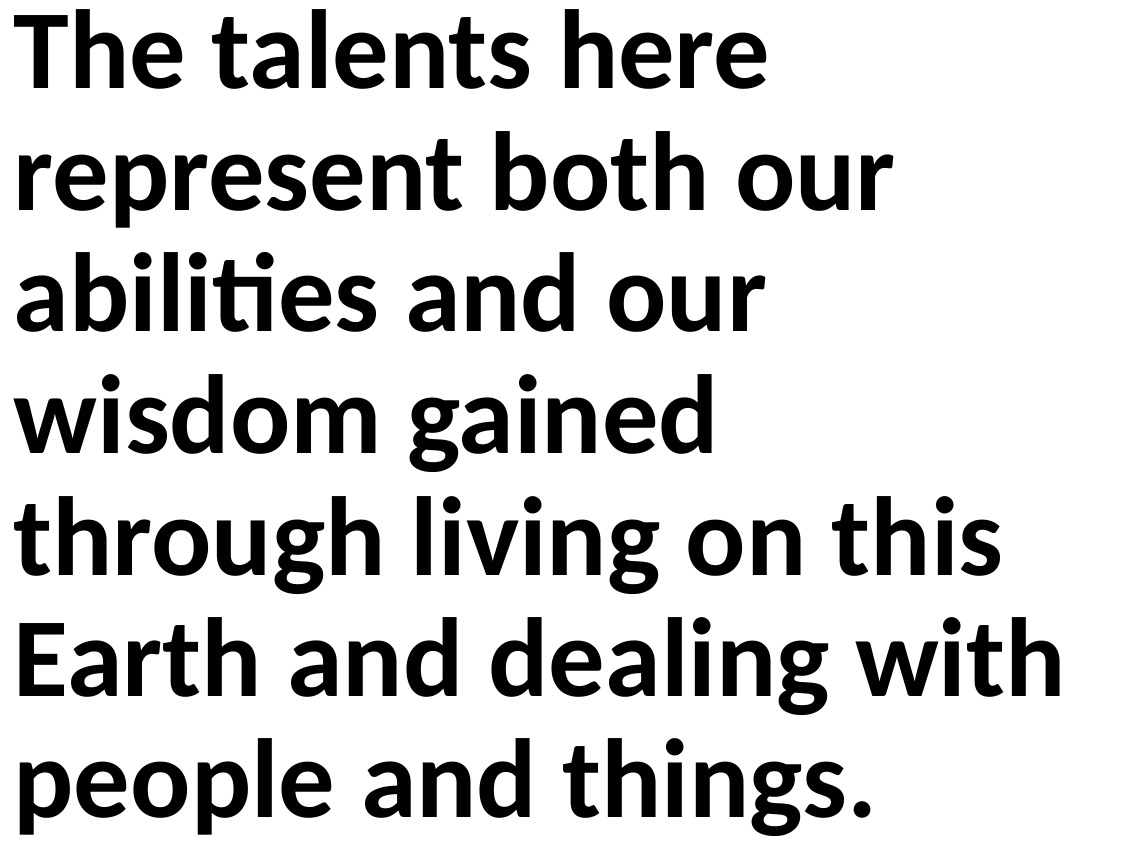

The talents here represent both our abilities and our wisdom gained through living on this Earth and dealing with people and things.